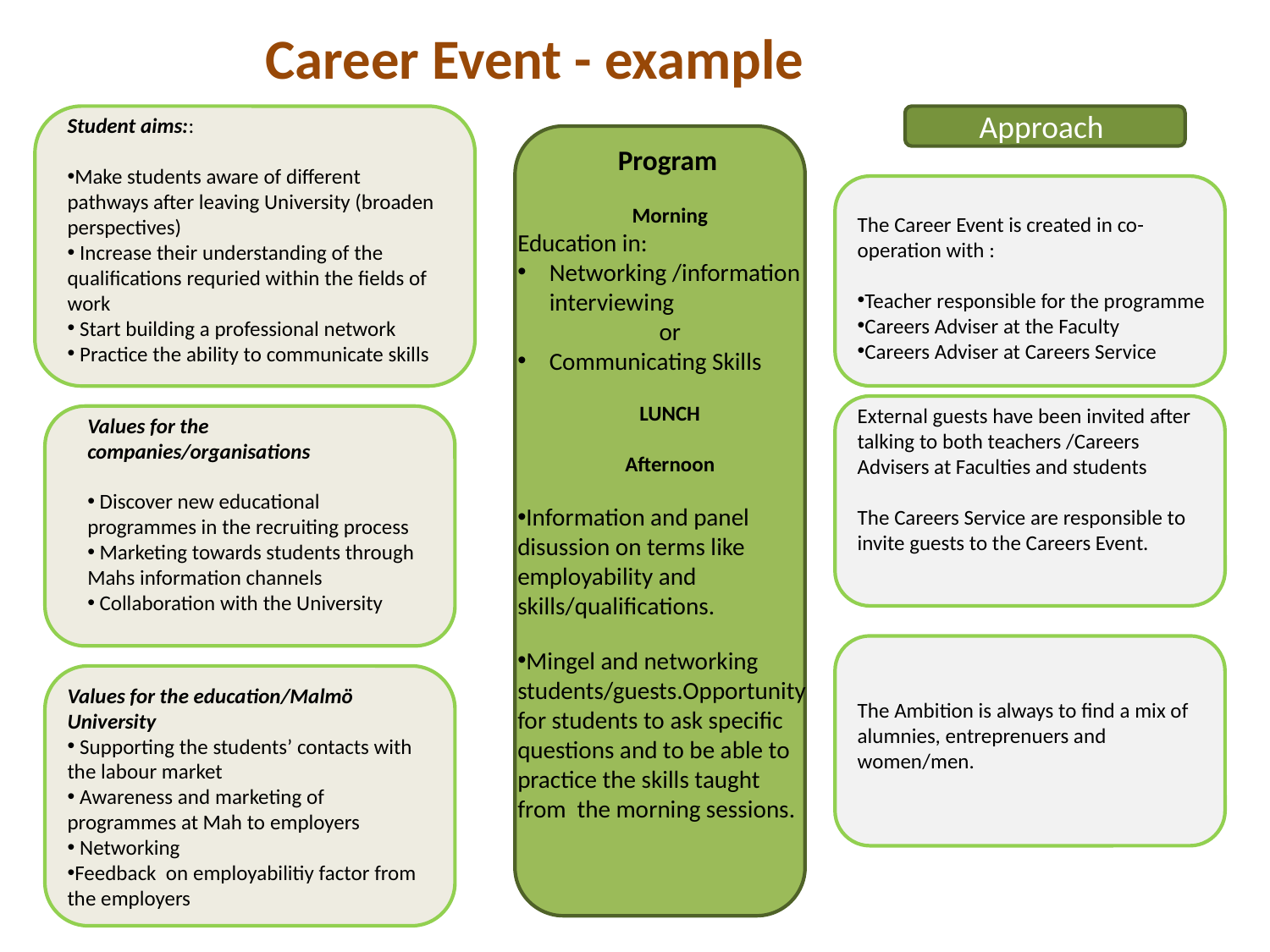

Career Event - example

Student aims::

Make students aware of different pathways after leaving University (broaden perspectives)
 Increase their understanding of the qualifications requried within the fields of work
 Start building a professional network
 Practice the ability to communicate skills

Approach

PROGRAM
Program

Morning
Education in:
Networking /information interviewing
or
Communicating Skills

LUNCH

Afternoon

Information and panel disussion on terms like employability and skills/qualifications.

Mingel and networking students/guests.Opportunity for students to ask specific questions and to be able to practice the skills taught
from  the morning sessions.

The Career Event is created in co-operation with :

Teacher responsible for the programme
Careers Adviser at the Faculty
Careers Adviser at Careers Service

External guests have been invited after talking to both teachers /Careers Advisers at Faculties and students

The Careers Service are responsible to invite guests to the Careers Event.

Values for the companies/organisations

 Discover new educational programmes in the recruiting process
 Marketing towards students through Mahs information channels
 Collaboration with the University

Values for the education/Malmö University
 Supporting the students’ contacts with the labour market
 Awareness and marketing of  programmes at Mah to employers
 Networking
Feedback  on employabilitiy factor from the employers
The Ambition is always to find a mix of alumnies, entreprenuers and women/men.